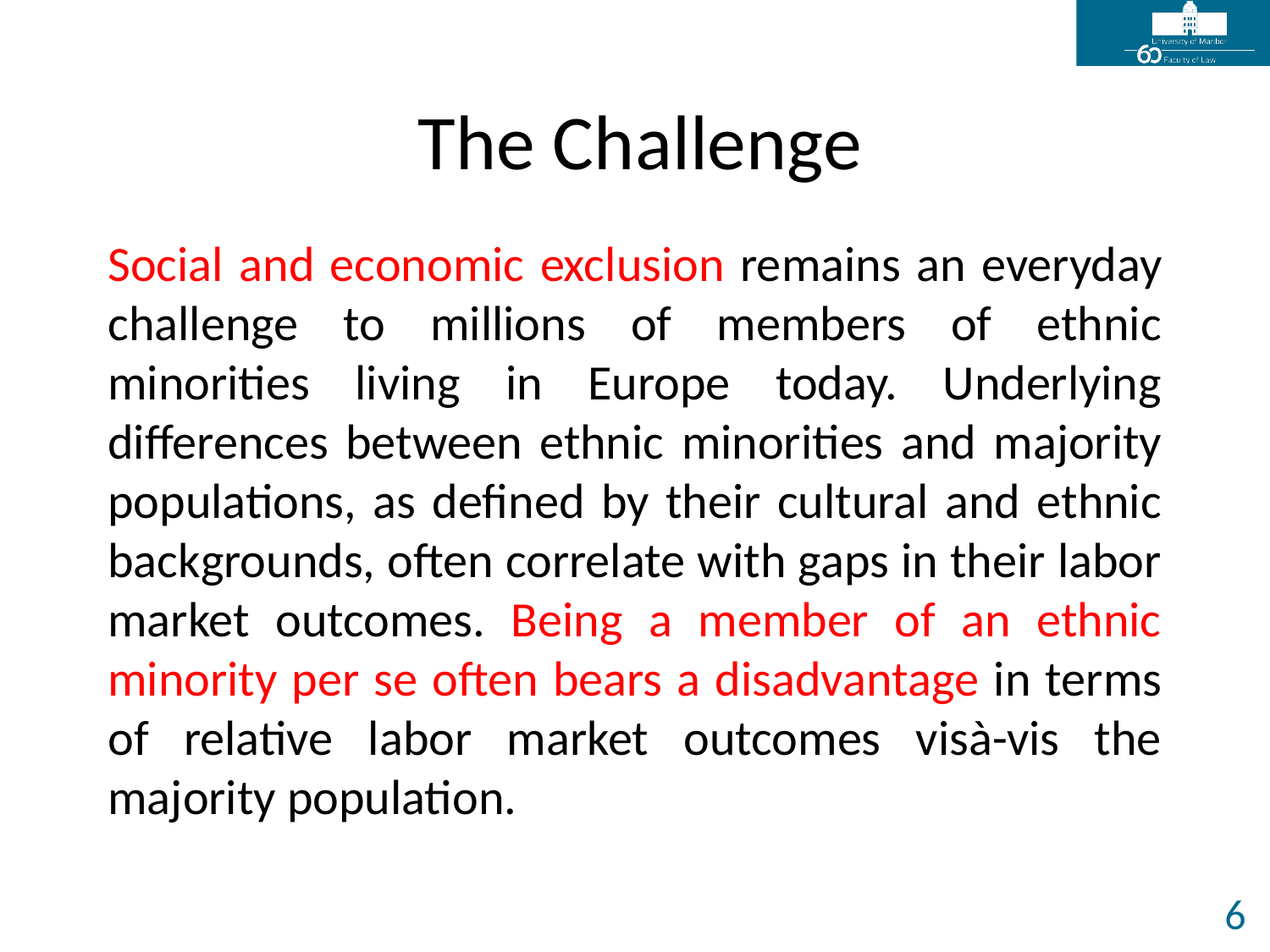

# The Challenge
Social and economic exclusion remains an everyday challenge to millions of members of ethnic minorities living in Europe today. Underlying differences between ethnic minorities and majority populations, as defined by their cultural and ethnic backgrounds, often correlate with gaps in their labor market outcomes. Being a member of an ethnic minority per se often bears a disadvantage in terms of relative labor market outcomes visà-vis the majority population.
6